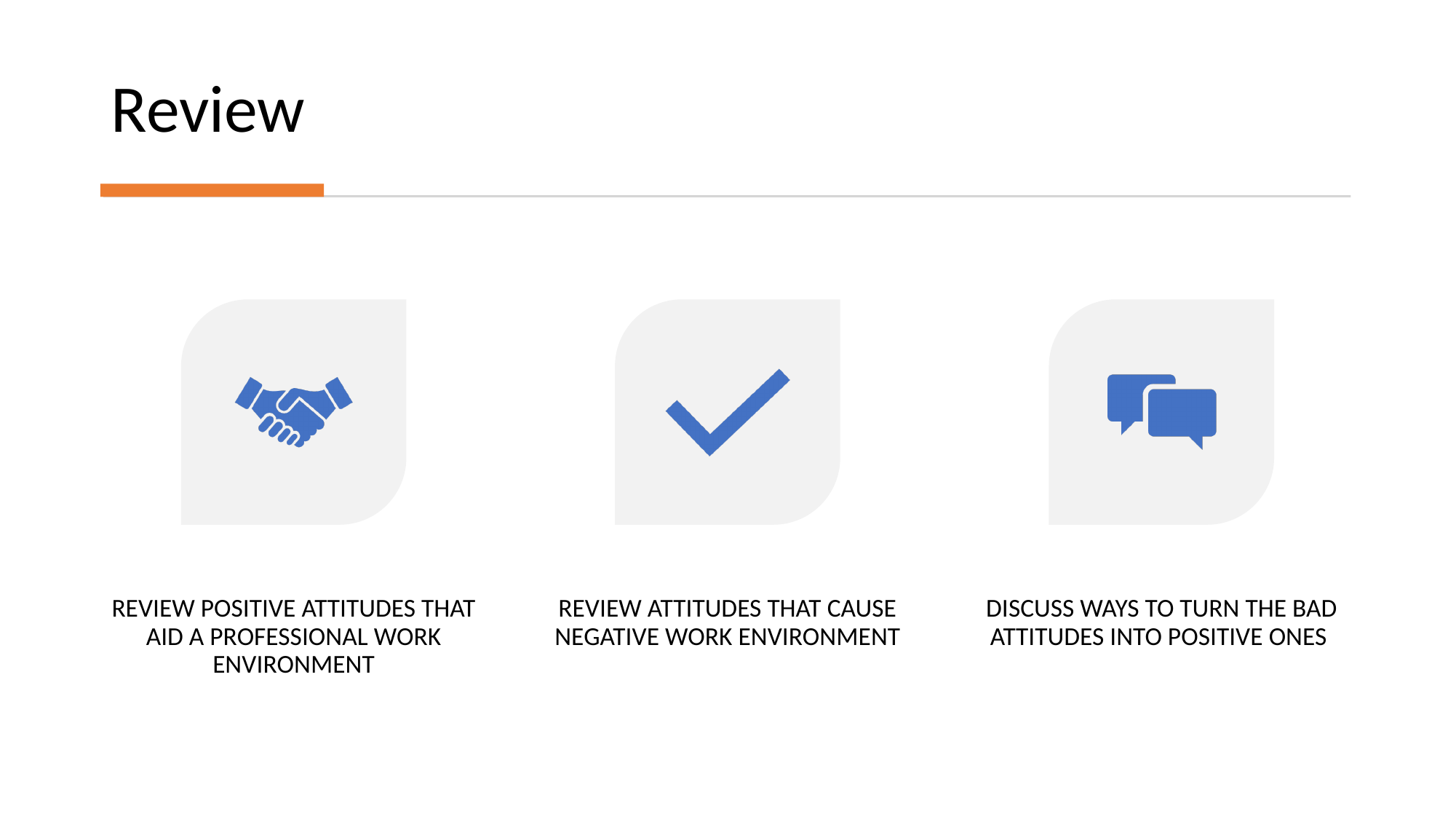

# Review

Review positive attitudes that aid a professional work environment
Review attitudes that cause negative work environment
Discuss ways to turn the bad attitudes into positive ones